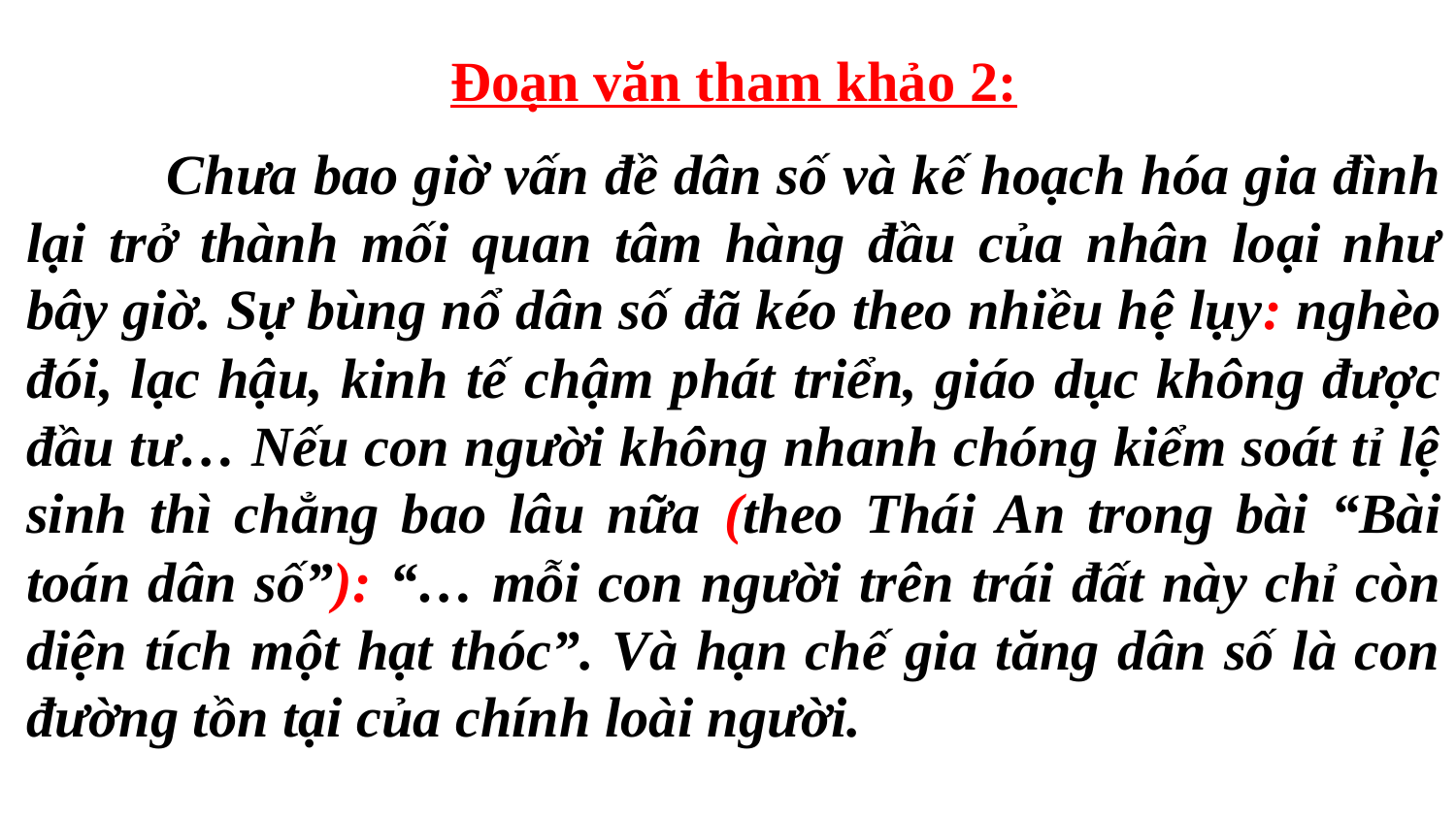

# Đoạn văn tham khảo 2:
         Chưa bao giờ vấn đề dân số và kế hoạch hóa gia đình lại trở thành mối quan tâm hàng đầu của nhân loại như bây giờ. Sự bùng nổ dân số đã kéo theo nhiều hệ lụy: nghèo đói, lạc hậu, kinh tế chậm phát triển, giáo dục không được đầu tư… Nếu con người không nhanh chóng kiểm soát tỉ lệ sinh thì chẳng bao lâu nữa (theo Thái An trong bài “Bài toán dân số”): “… mỗi con người trên trái đất này chỉ còn diện tích một hạt thóc”. Và hạn chế gia tăng dân số là con đường tồn tại của chính loài người.